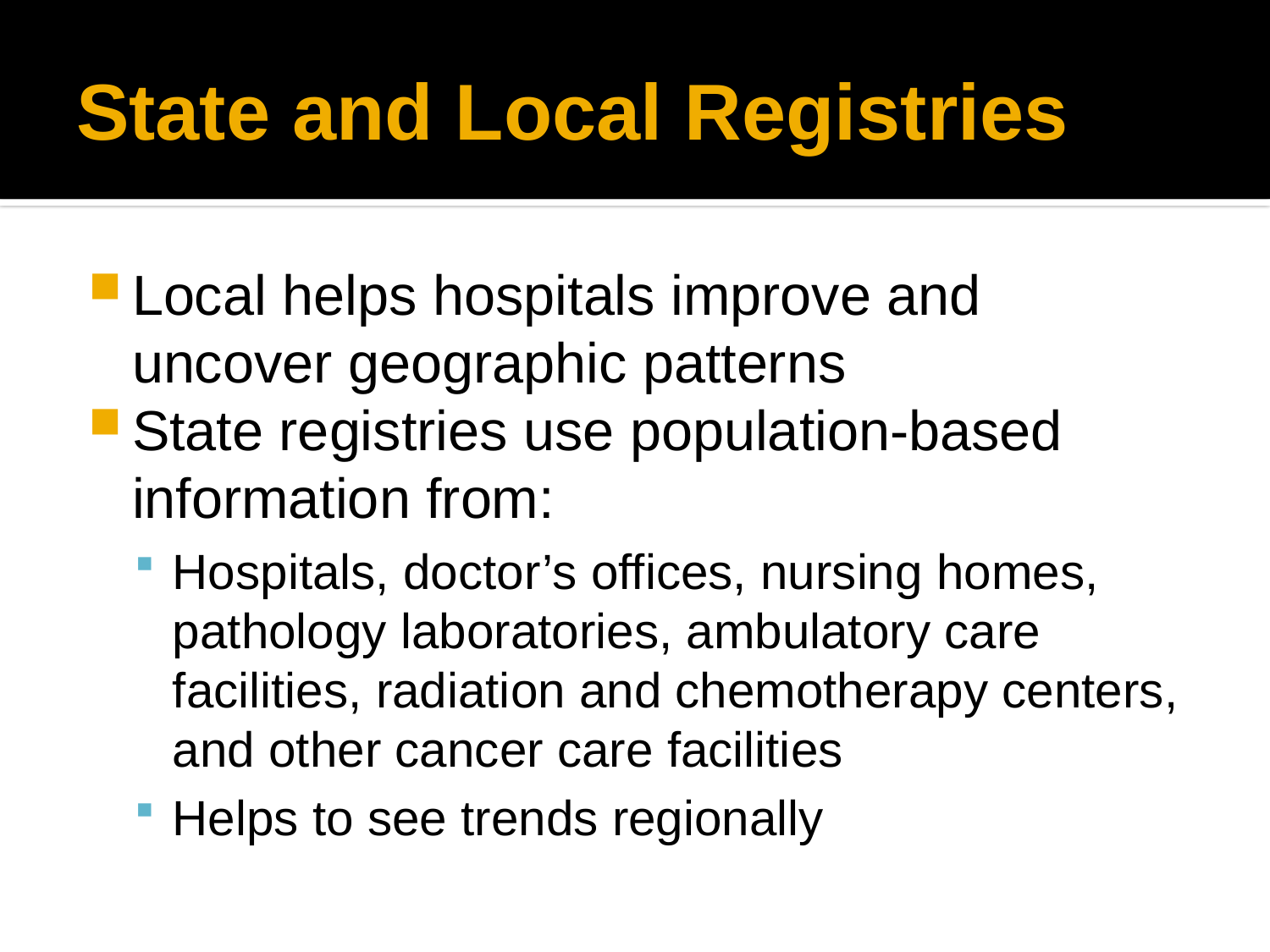

# State and Local Registries
Local helps hospitals improve and uncover geographic patterns
State registries use population-based information from:
Hospitals, doctor’s offices, nursing homes, pathology laboratories, ambulatory care facilities, radiation and chemotherapy centers, and other cancer care facilities
Helps to see trends regionally